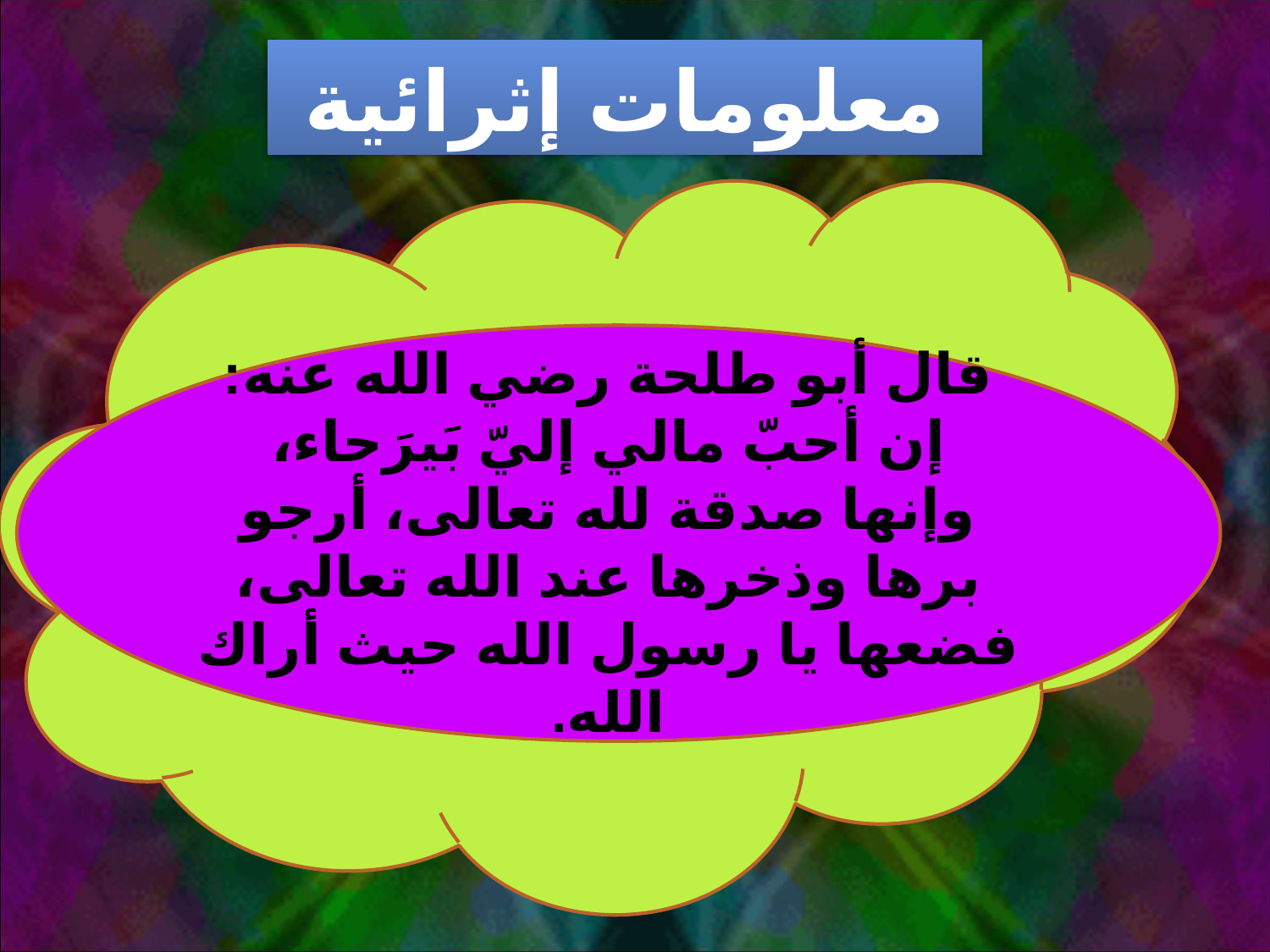

معلومات إثرائية

قال أبو طلحة رضي الله عنه: إن أحبّ مالي إليّ بَيرَحاء، وإنها صدقة لله تعالى، أرجو برها وذخرها عند الله تعالى، فضعها يا رسول الله حيث أراك الله.